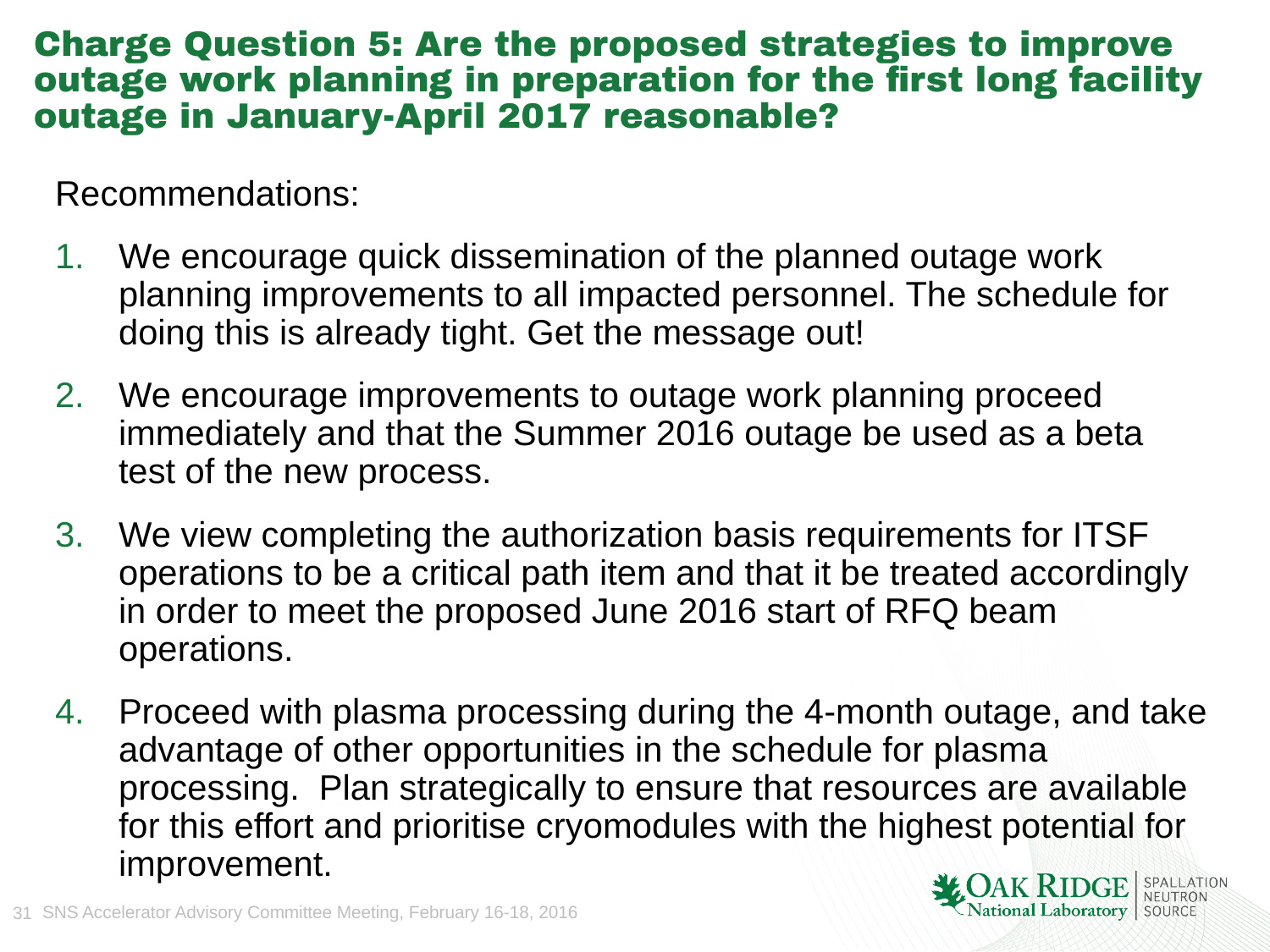

# Charge Question 5: Are the proposed strategies to improve outage work planning in preparation for the first long facility outage in January-April 2017 reasonable?
Recommendations:
We encourage quick dissemination of the planned outage work planning improvements to all impacted personnel. The schedule for doing this is already tight. Get the message out!
We encourage improvements to outage work planning proceed immediately and that the Summer 2016 outage be used as a beta test of the new process.
We view completing the authorization basis requirements for ITSF operations to be a critical path item and that it be treated accordingly in order to meet the proposed June 2016 start of RFQ beam operations.
Proceed with plasma processing during the 4-month outage, and take advantage of other opportunities in the schedule for plasma processing.  Plan strategically to ensure that resources are available for this effort and prioritise cryomodules with the highest potential for improvement.